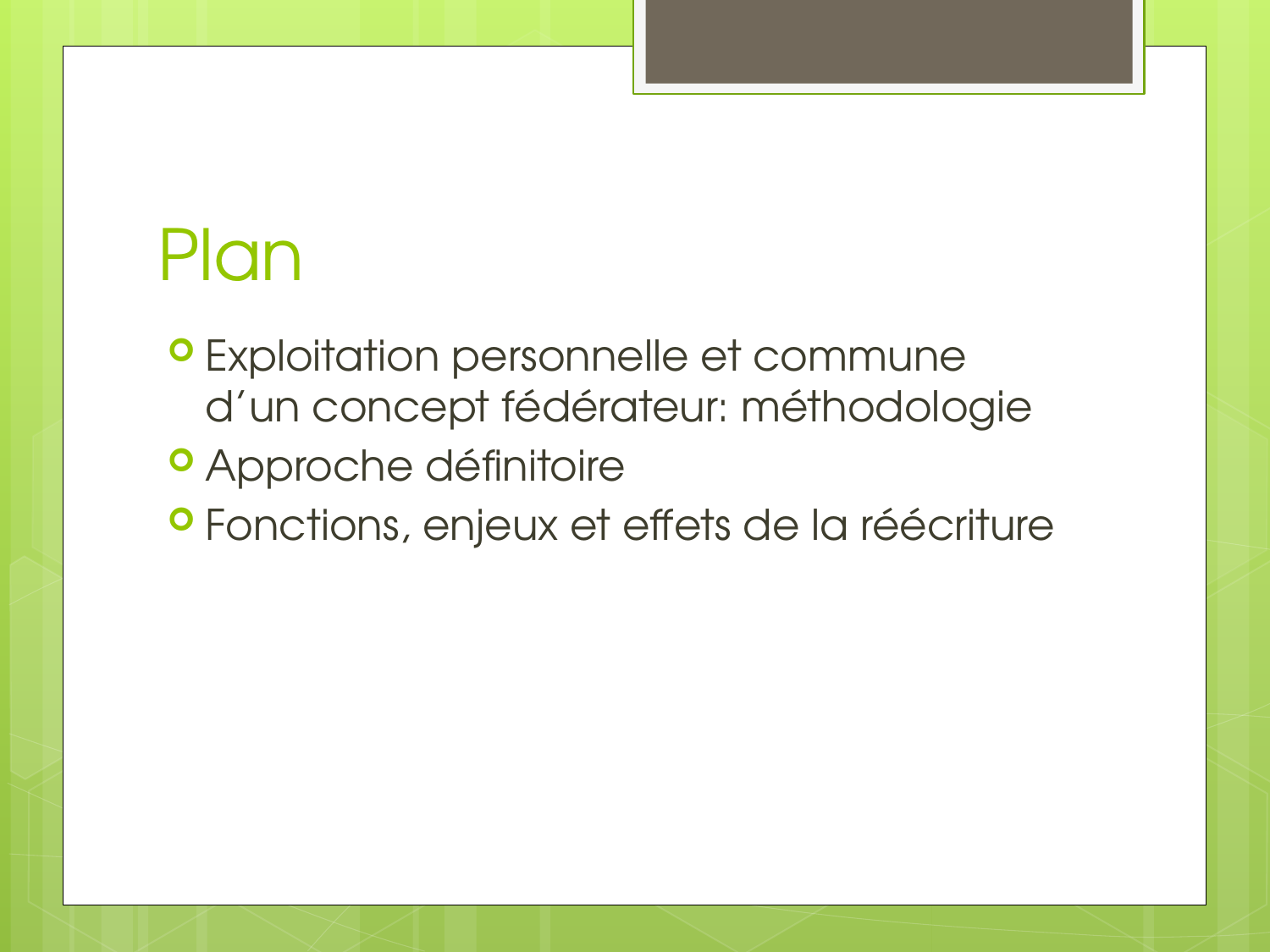

# Plan
Exploitation personnelle et commune d’un concept fédérateur: méthodologie
Approche définitoire
Fonctions, enjeux et effets de la réécriture